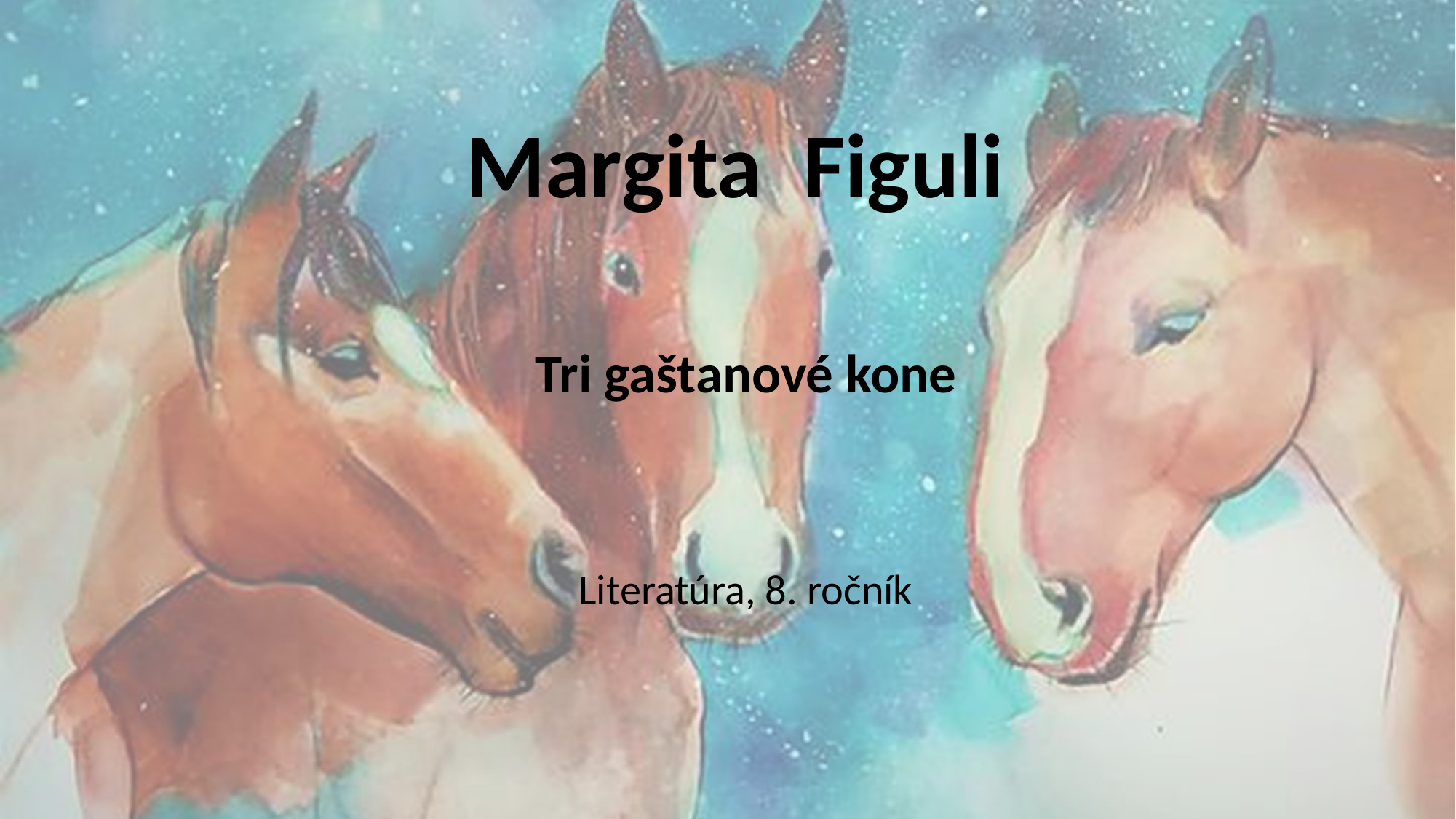

# Margita  Figuli

Tri gaštanové kone

Literatúra, 8. ročník